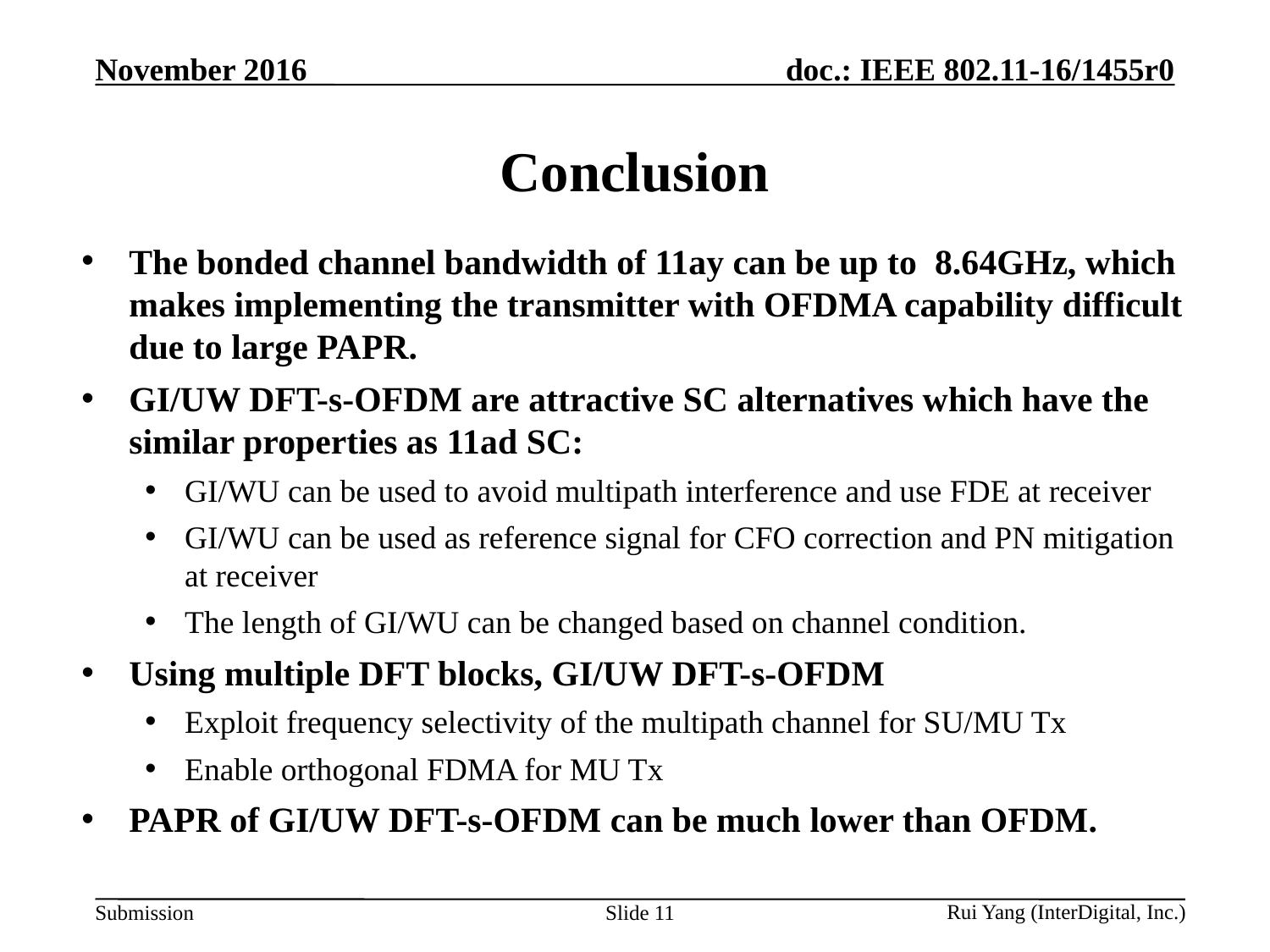

# Conclusion
The bonded channel bandwidth of 11ay can be up to  8.64GHz, which makes implementing the transmitter with OFDMA capability difficult due to large PAPR.
GI/UW DFT-s-OFDM are attractive SC alternatives which have the similar properties as 11ad SC:
GI/WU can be used to avoid multipath interference and use FDE at receiver
GI/WU can be used as reference signal for CFO correction and PN mitigation at receiver
The length of GI/WU can be changed based on channel condition.
Using multiple DFT blocks, GI/UW DFT-s-OFDM
Exploit frequency selectivity of the multipath channel for SU/MU Tx
Enable orthogonal FDMA for MU Tx
PAPR of GI/UW DFT-s-OFDM can be much lower than OFDM.

Slide 11